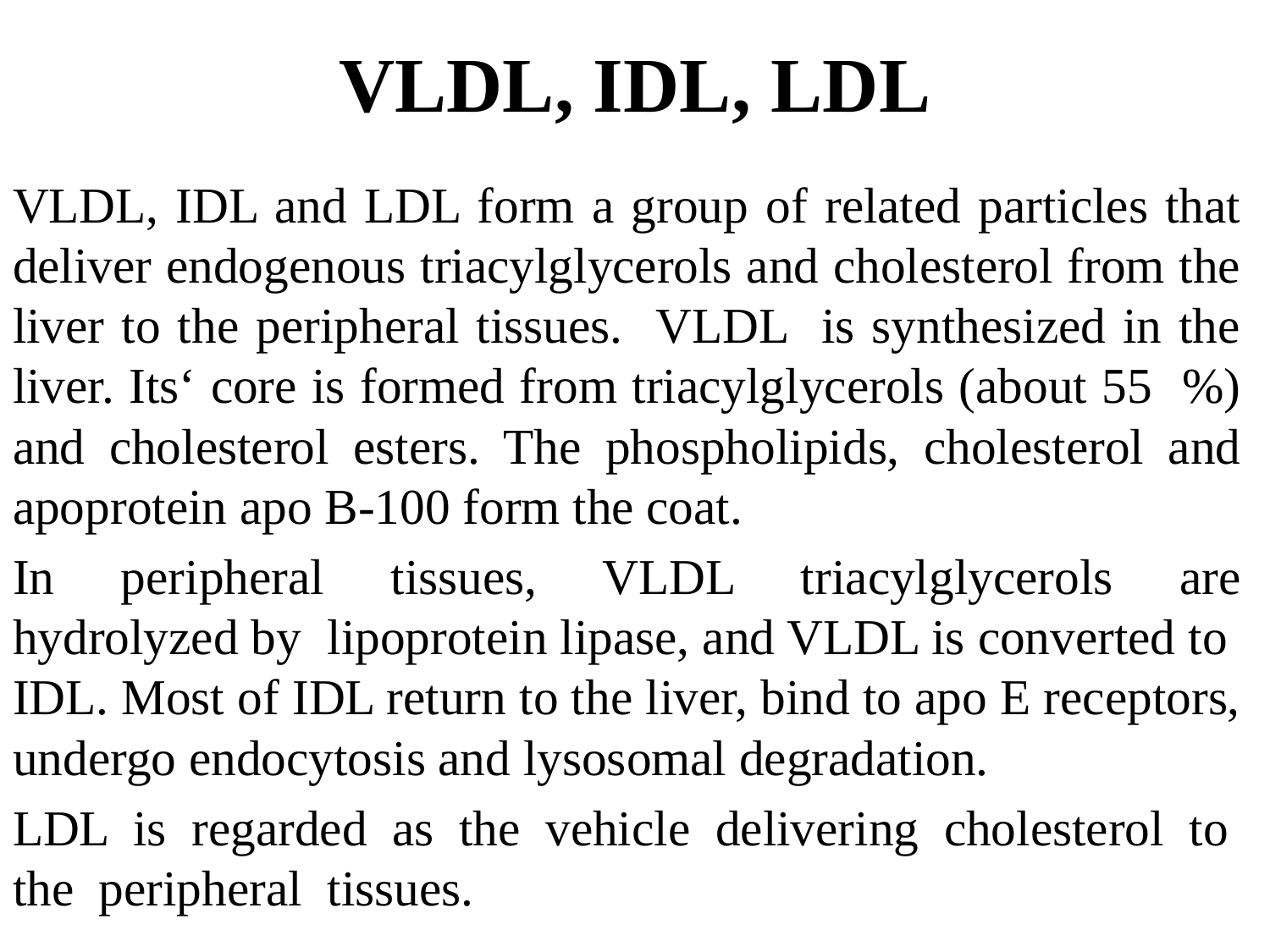

# VLDL, IDL, LDL
VLDL, IDL and LDL form a group of related particles that deliver endogenous triacylglycerols and cholesterol from the liver to the peripheral tissues.  VLDL  is synthesized in the liver. Its‘ core is formed from triacylglycerols (about 55  %) and cholesterol esters. The phospholipids, cholesterol and apoprotein apo B-100 form the coat.
In  peripheral  tissues,  VLDL  triacylglycerols  are hydrolyzed by  lipoprotein lipase, and VLDL is converted to  IDL. Most of IDL return to the liver, bind to apo E receptors, undergo endocytosis and lysosomal degradation.
LDL  is  regarded  as  the  vehicle  delivering  cholesterol  to  the  peripheral  tissues.